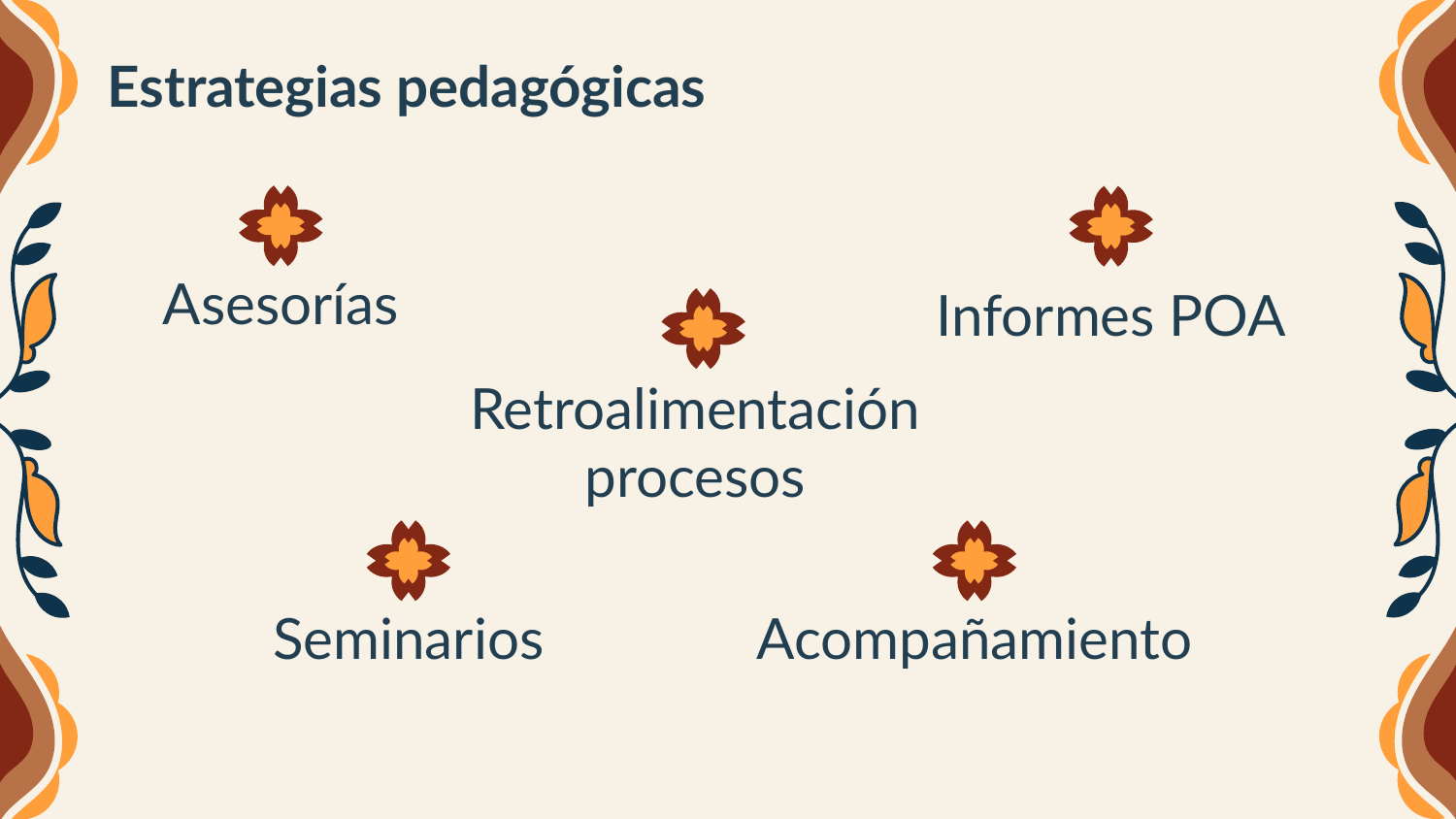

Estrategias pedagógicas

Asesorías

Informes POA

Retroalimentación procesos

Seminarios

Acompañamiento